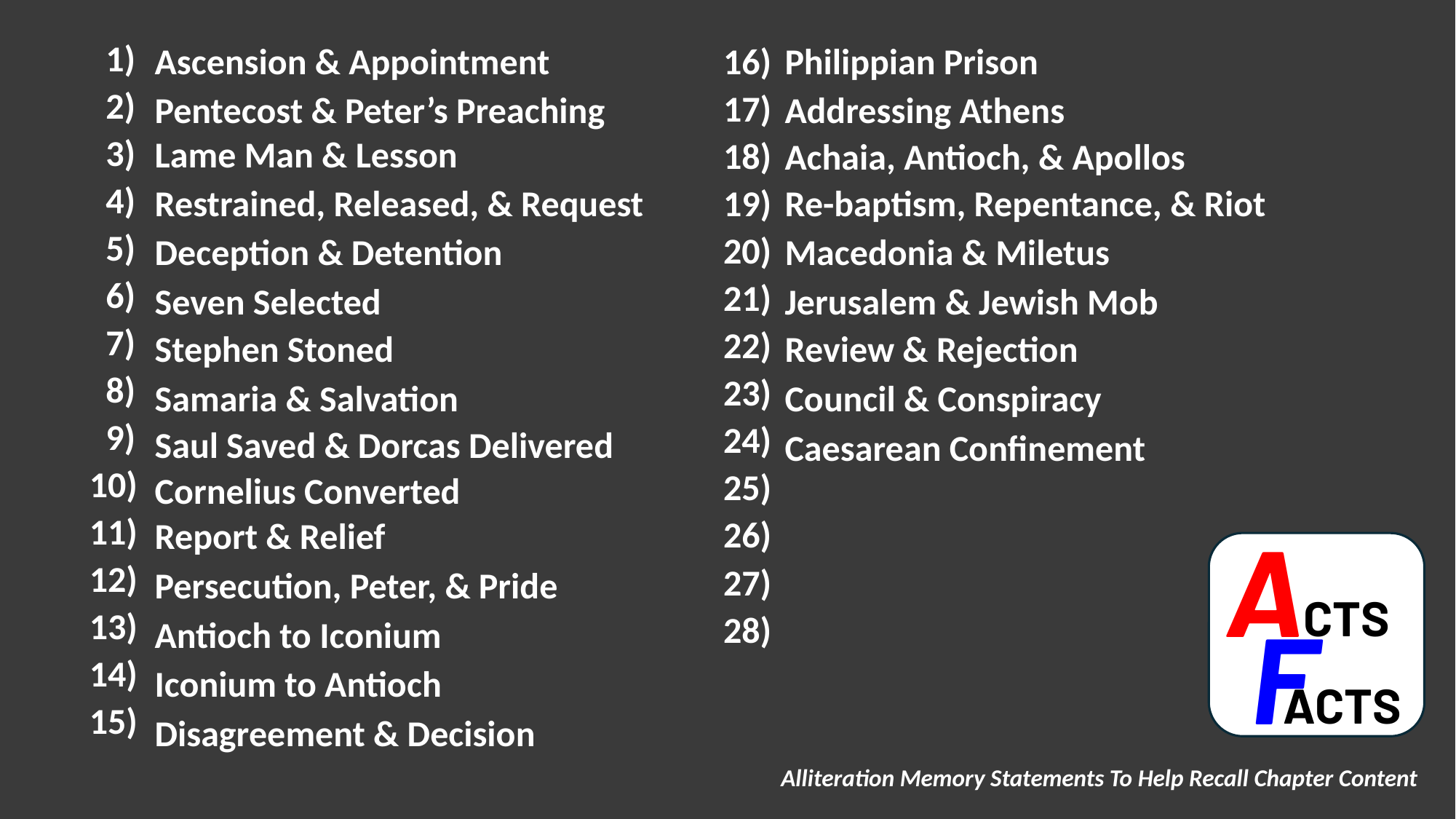

1)
  2)
  3)
  4)
  5)
  6)
  7)
  8)
  9)
10)
11)
12)
13)
14)
15)
Ascension & Appointment
Philippian Prison
16)
17)
18)
19)
20)
21)
22)
23)
24)
25)
26)
27)
28)
Pentecost & Peter’s Preaching
Addressing Athens
Lame Man & Lesson
Achaia, Antioch, & Apollos
Restrained, Released, & Request
Re-baptism, Repentance, & Riot
Deception & Detention
Macedonia & Miletus
Seven Selected
Jerusalem & Jewish Mob
Stephen Stoned
Review & Rejection
Samaria & Salvation
Council & Conspiracy
Saul Saved & Dorcas Delivered
Caesarean Confinement
Cornelius Converted
Report & Relief
A

CTS
F
ACTS
Persecution, Peter, & Pride
Antioch to Iconium
Iconium to Antioch
Disagreement & Decision
Alliteration Memory Statements To Help Recall Chapter Content